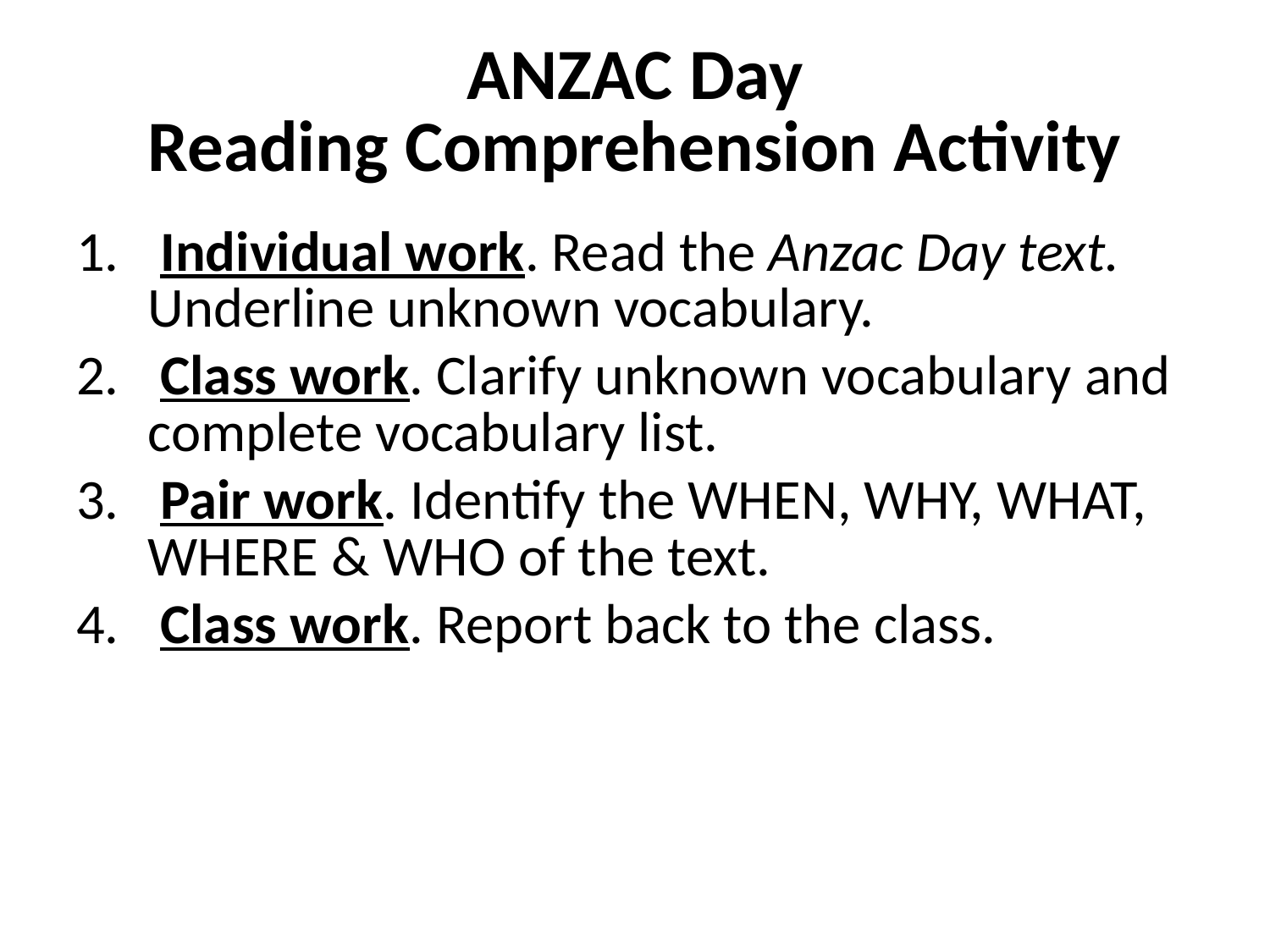

# ANZAC Day Reading Comprehension Activity
 Individual work. Read the Anzac Day text. Underline unknown vocabulary.
 Class work. Clarify unknown vocabulary and complete vocabulary list.
 Pair work. Identify the WHEN, WHY, WHAT, WHERE & WHO of the text.
 Class work. Report back to the class.